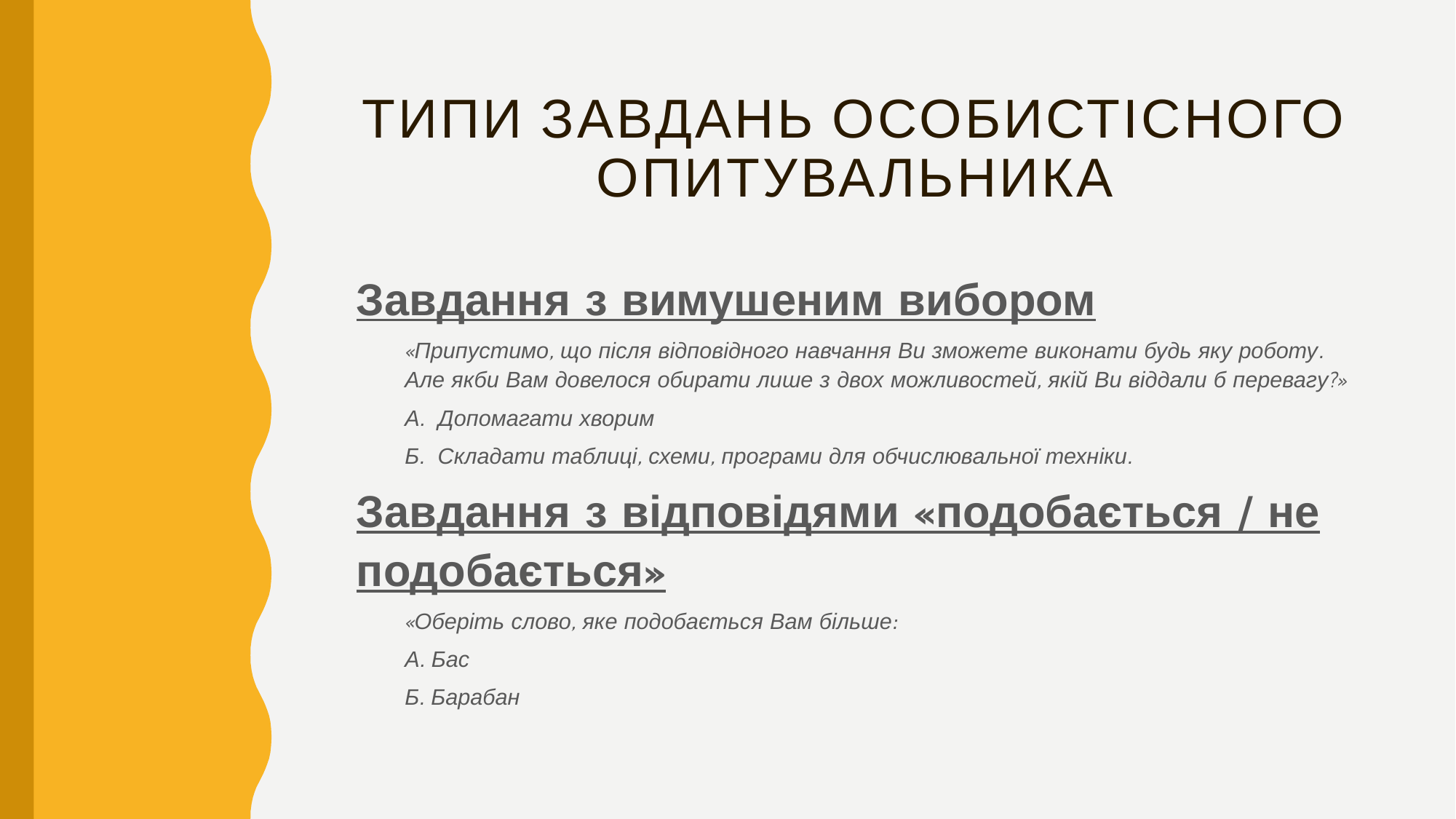

# Типи завдань особистісного опитувальника
Завдання з вимушеним вибором
«Припустимо, що після відповідного навчання Ви зможете виконати будь яку роботу. Але якби Вам довелося обирати лише з двох можливостей, якій Ви віддали б перевагу?»
А.  Допомагати хворим
Б.  Складати таблиці, схеми, програми для обчислювальної техніки.
Завдання з відповідями «подобається / не подобається»
«Оберіть слово, яке подобається Вам більше:
А. Бас
Б. Барабан